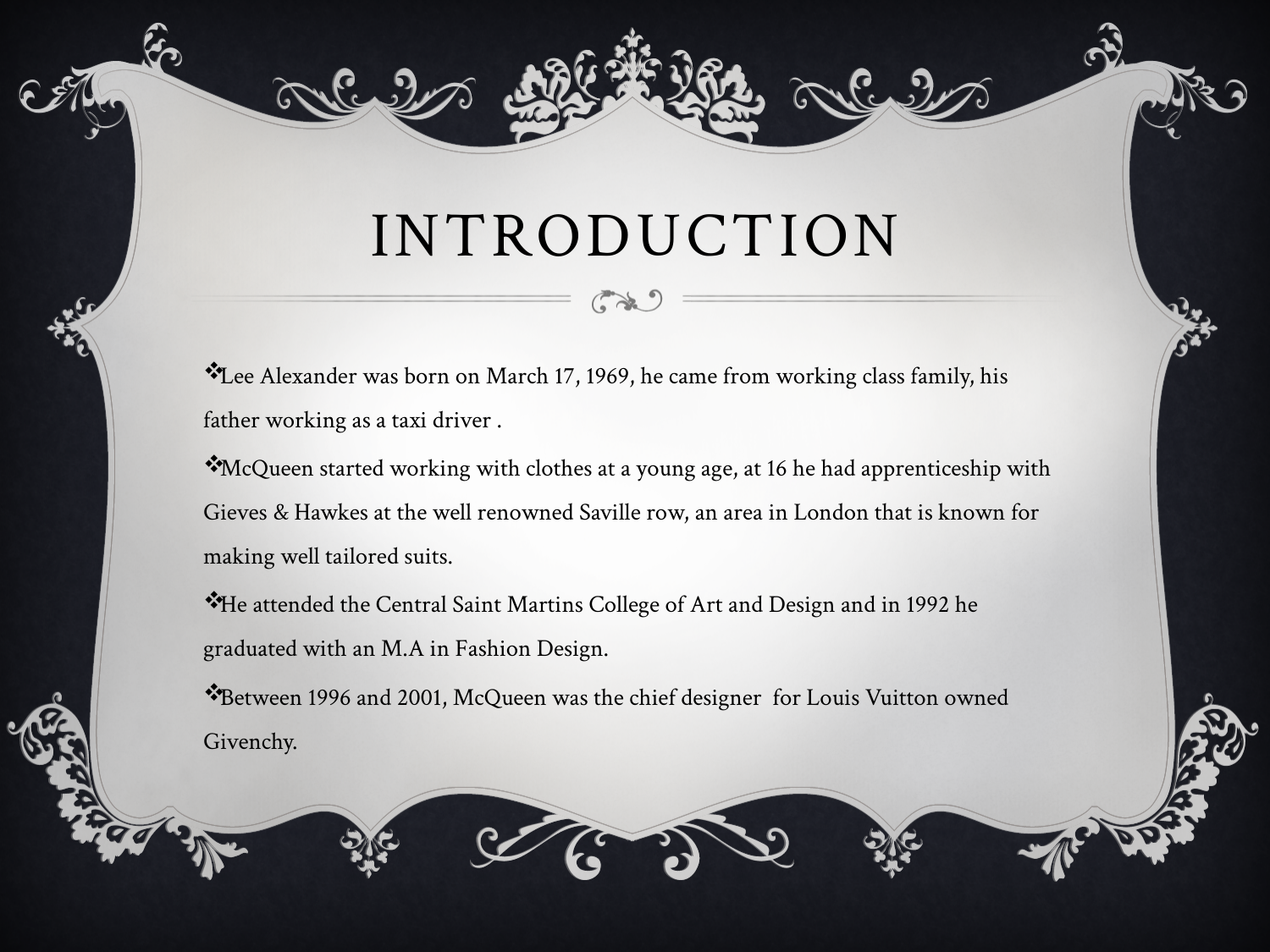

# introduction
Lee Alexander was born on March 17, 1969, he came from working class family, his father working as a taxi driver .
McQueen started working with clothes at a young age, at 16 he had apprenticeship with Gieves & Hawkes at the well renowned Saville row, an area in London that is known for making well tailored suits.
He attended the Central Saint Martins College of Art and Design and in 1992 he graduated with an M.A in Fashion Design.
Between 1996 and 2001, McQueen was the chief designer  for Louis Vuitton owned Givenchy.